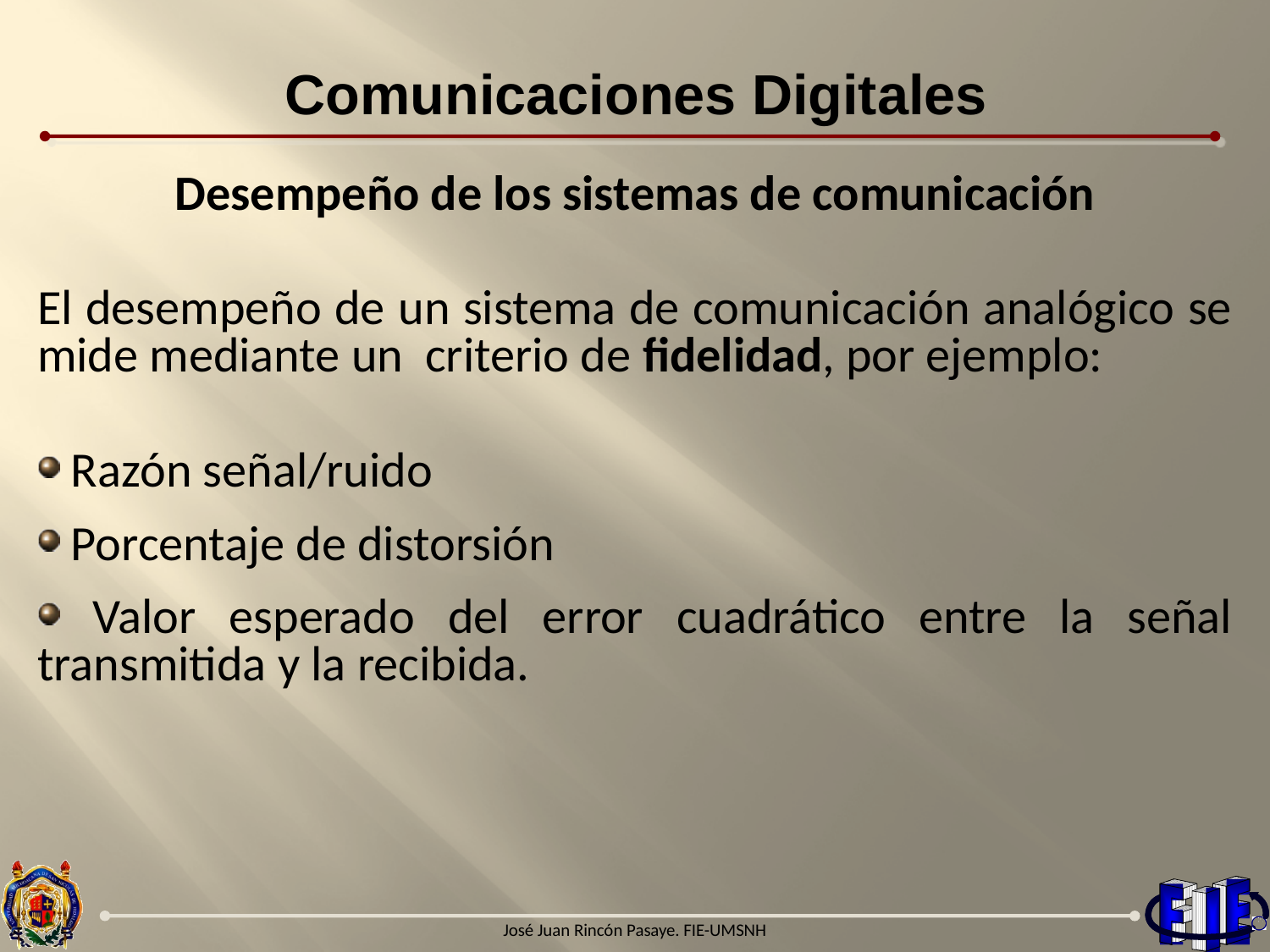

# Comunicaciones Digitales
Desempeño de los sistemas de comunicación

El desempeño de un sistema de comunicación analógico se mide mediante un  criterio de fidelidad, por ejemplo:

 Razón señal/ruido

 Porcentaje de distorsión

 Valor esperado del error cuadrático entre la señal transmitida y la recibida.

José Juan Rincón Pasaye. FIE-UMSNH